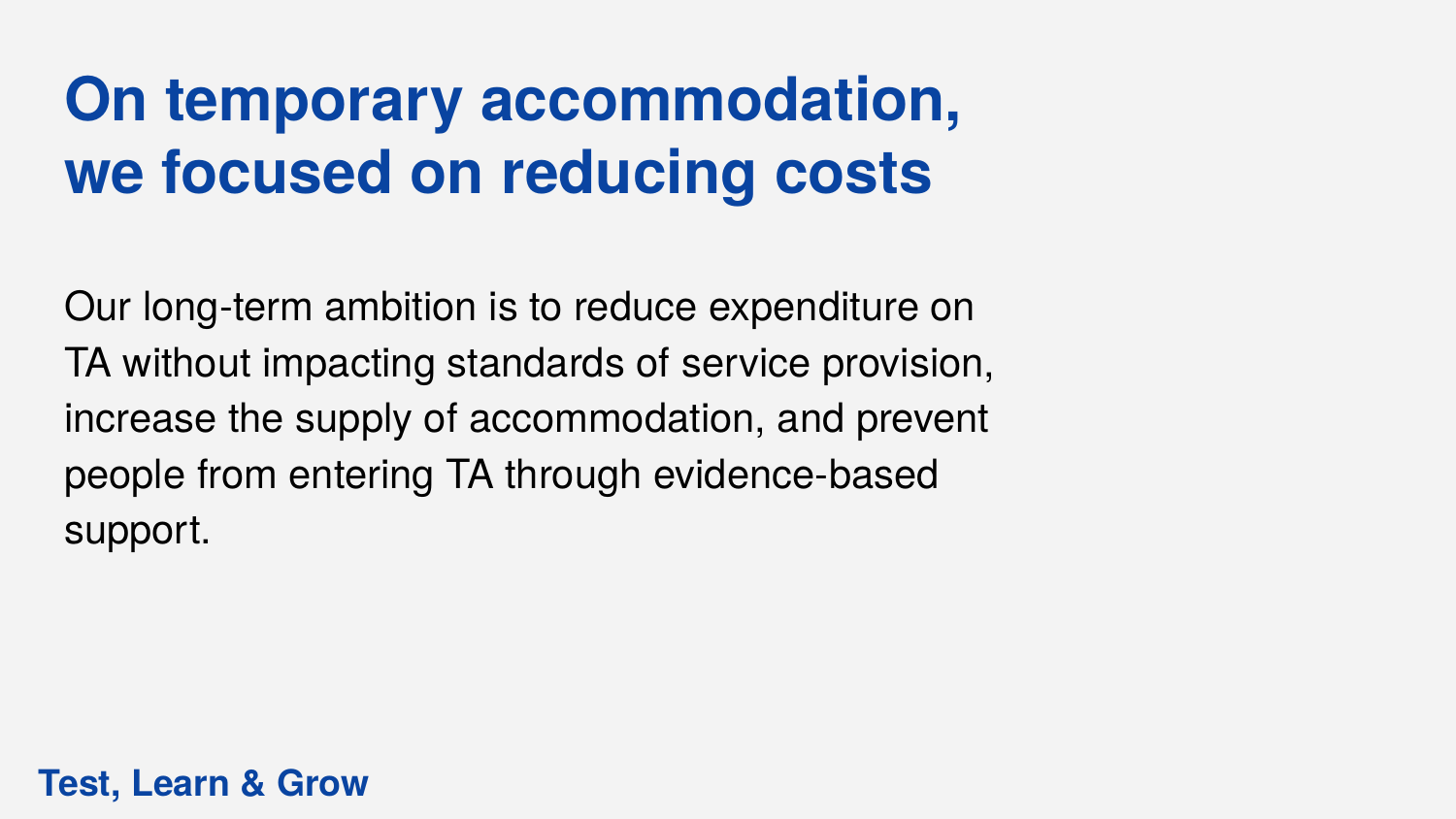

# On temporary accommodation,
we focused on reducing costs
Our long-term ambition is to reduce expenditure on TA without impacting standards of service provision, increase the supply of accommodation, and prevent people from entering TA through evidence-based support.
Test, Learn & Grow